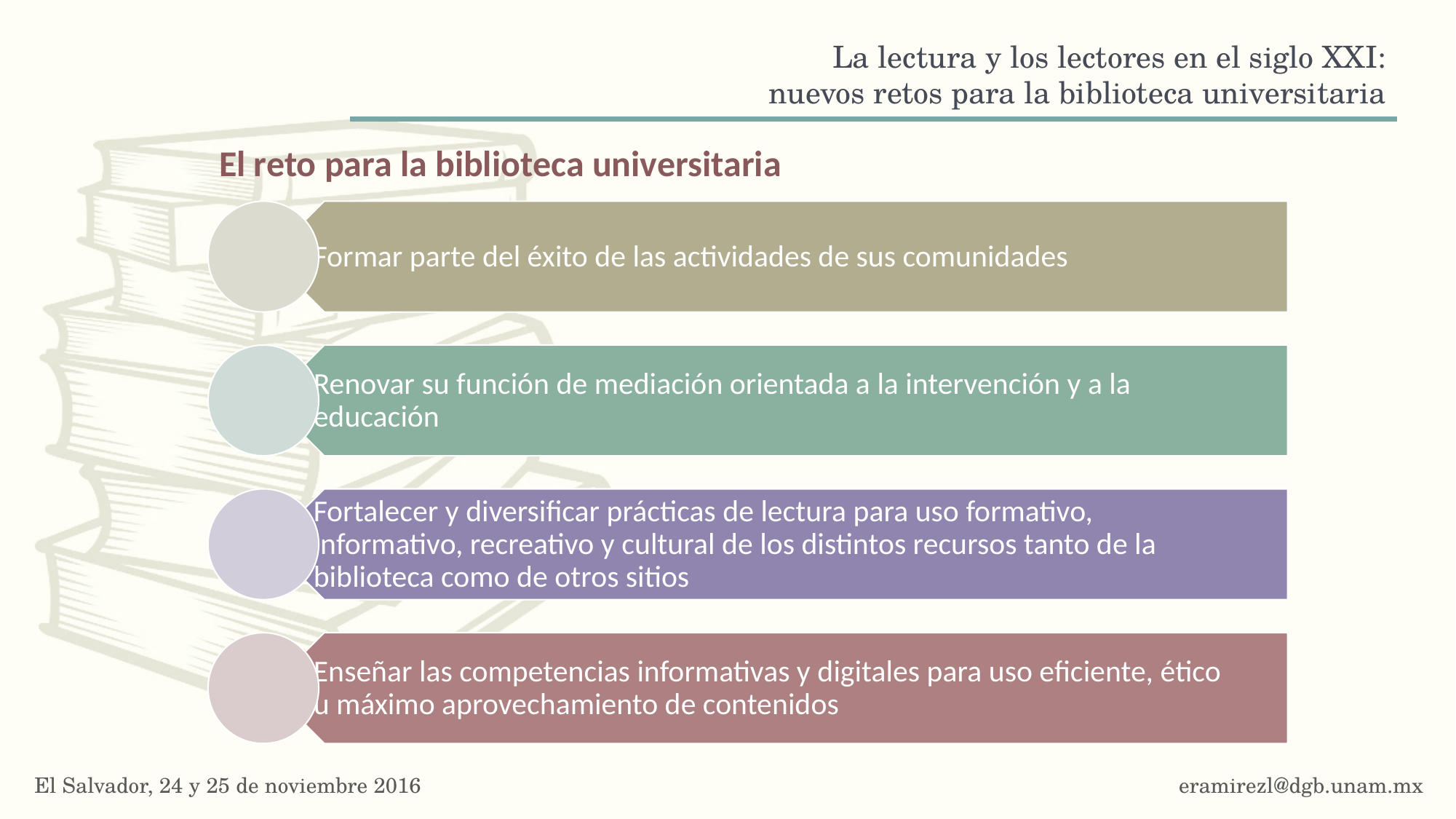

#
El reto para la biblioteca universitaria
Formar parte del éxito de las actividades de sus comunidades
Renovar su función de mediación orientada a la intervención y a la educación
Fortalecer y diversificar prácticas de lectura para uso formativo, informativo, recreativo y cultural de los distintos recursos tanto de la biblioteca como de otros sitios
Enseñar las competencias informativas y digitales para uso eficiente, ético u máximo aprovechamiento de contenidos
El Salvador, 24 y 25 de noviembre 2016
eramirezl@dgb.unam.mx